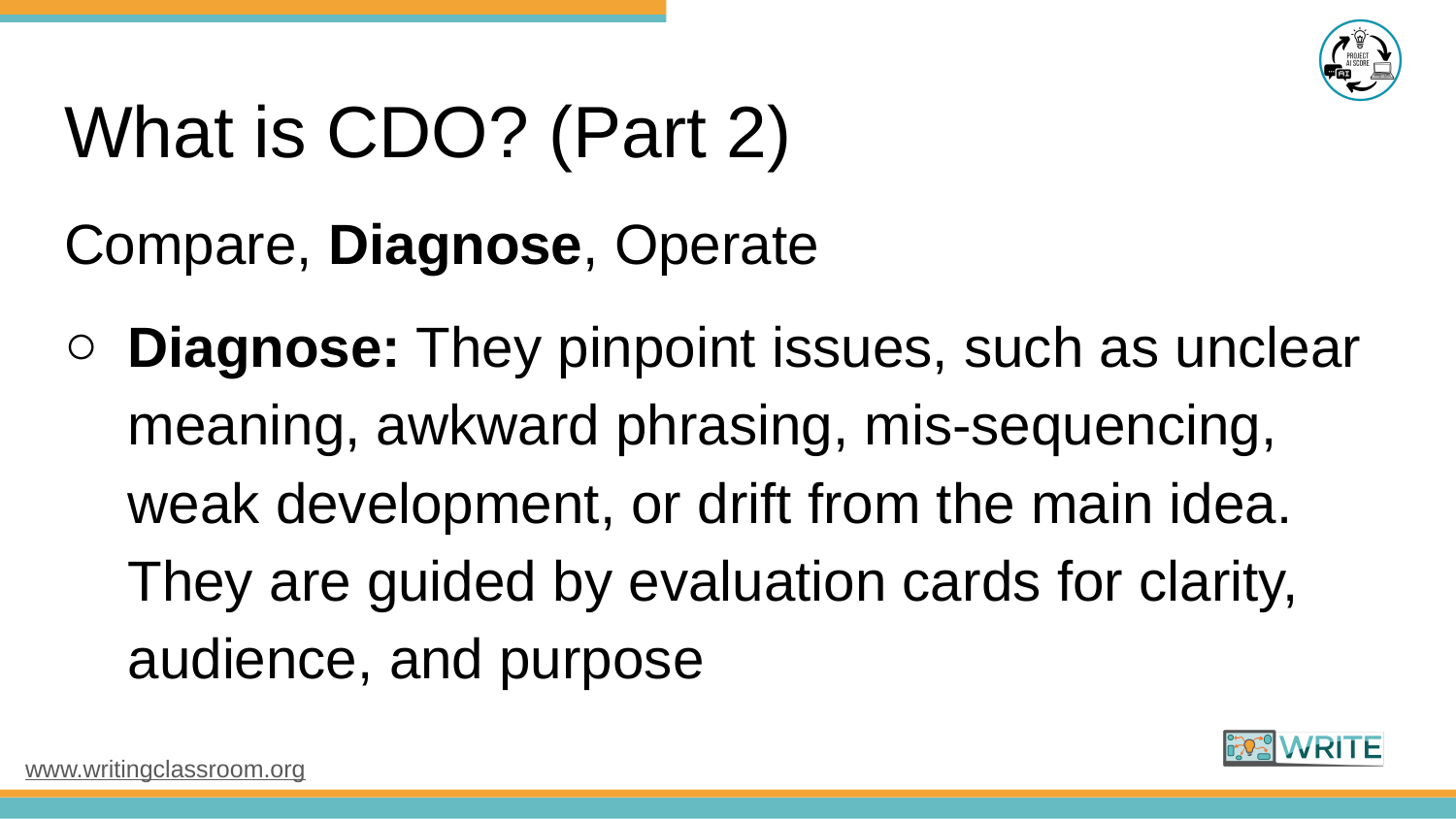

# What is CDO? (Part 2)
Compare, Diagnose, Operate
Diagnose: They pinpoint issues, such as unclear meaning, awkward phrasing, mis-sequencing, weak development, or drift from the main idea. They are guided by evaluation cards for clarity, audience, and purpose